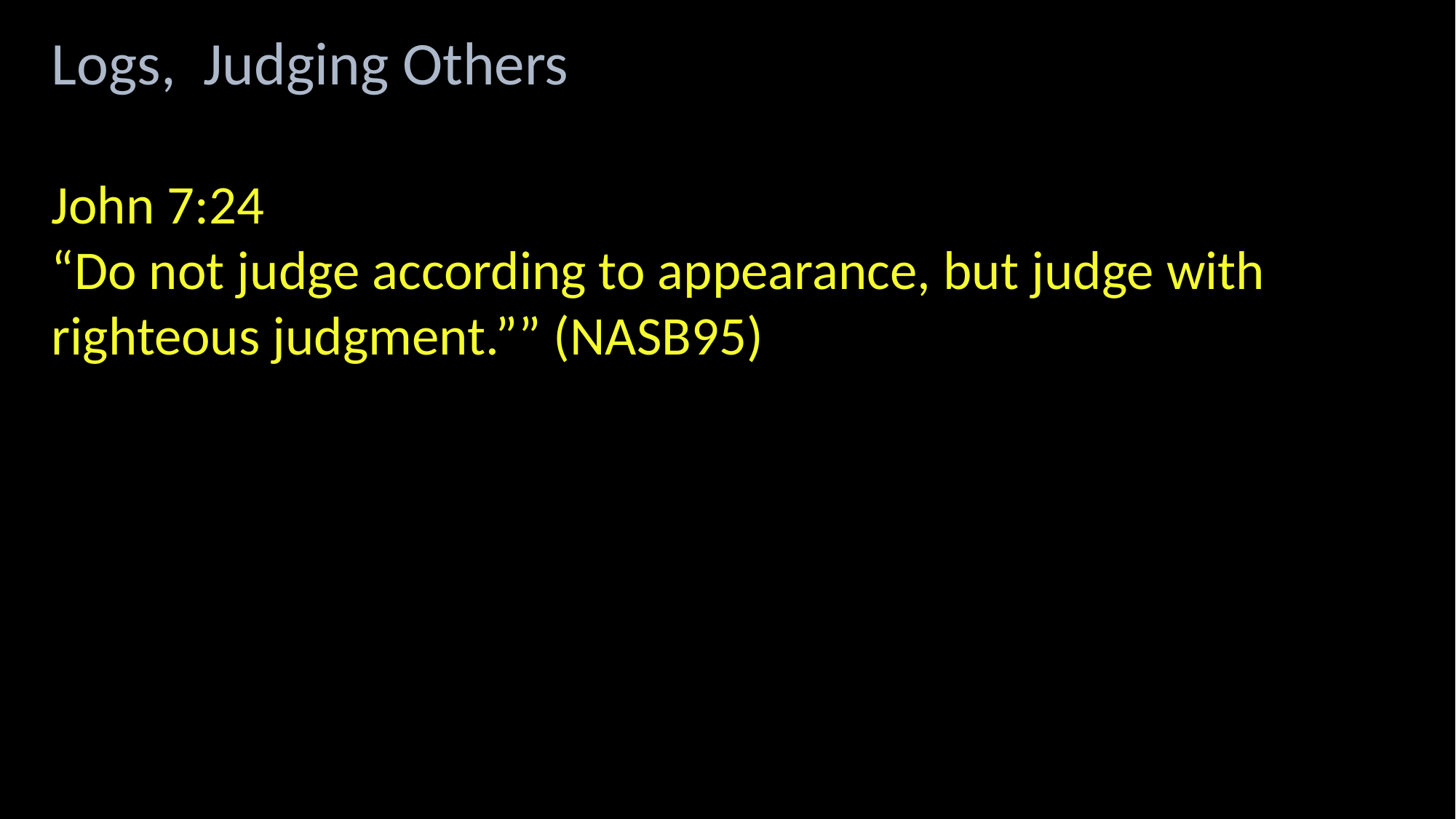

Logs,  Judging Others

John 7:24
“Do not judge according to appearance, but judge with righteous judgment.”” (NASB95)